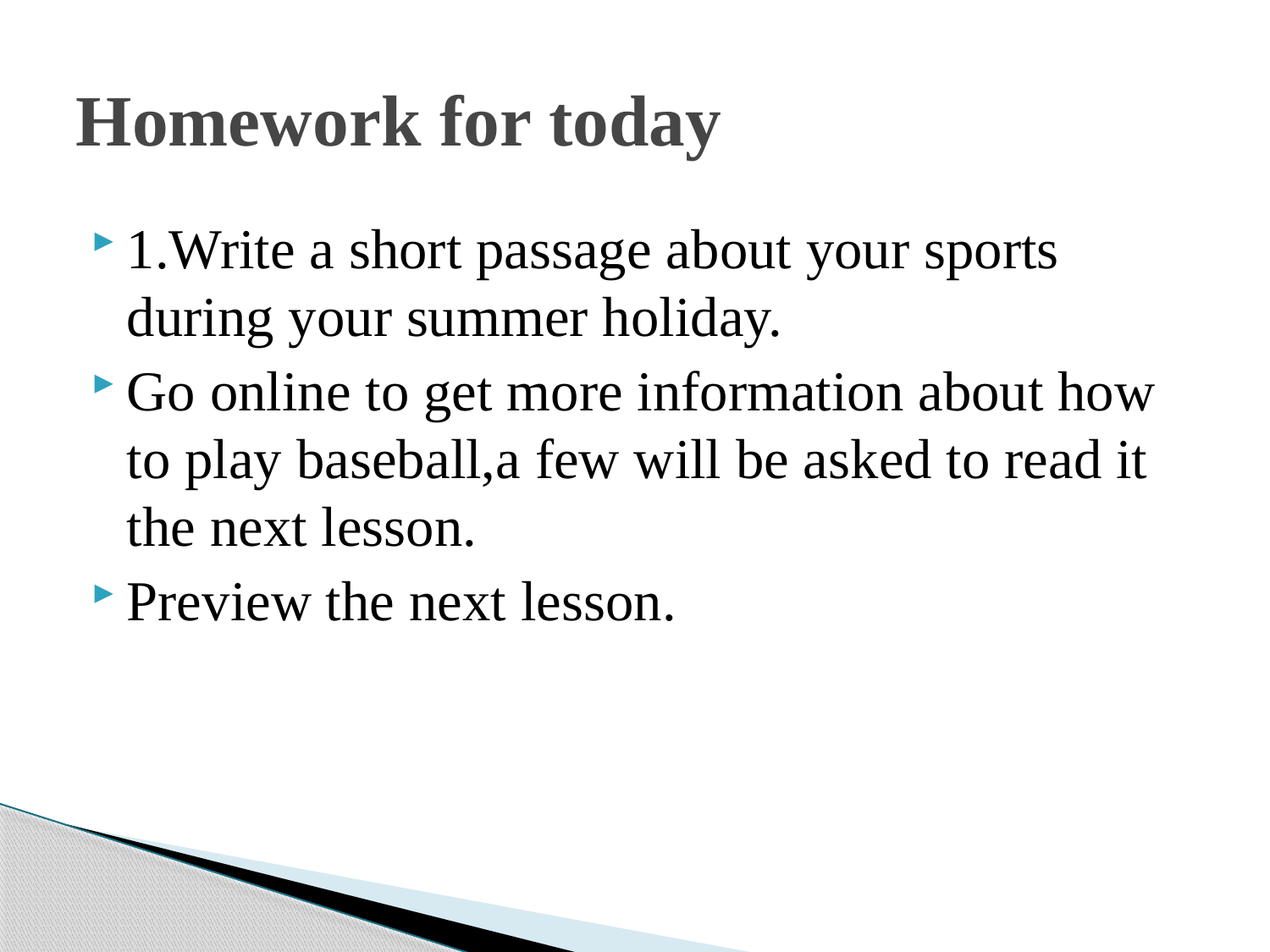

# Homework for today
1.Write a short passage about your sports during your summer holiday.
Go online to get more information about how to play baseball,a few will be asked to read it the next lesson.
Preview the next lesson.